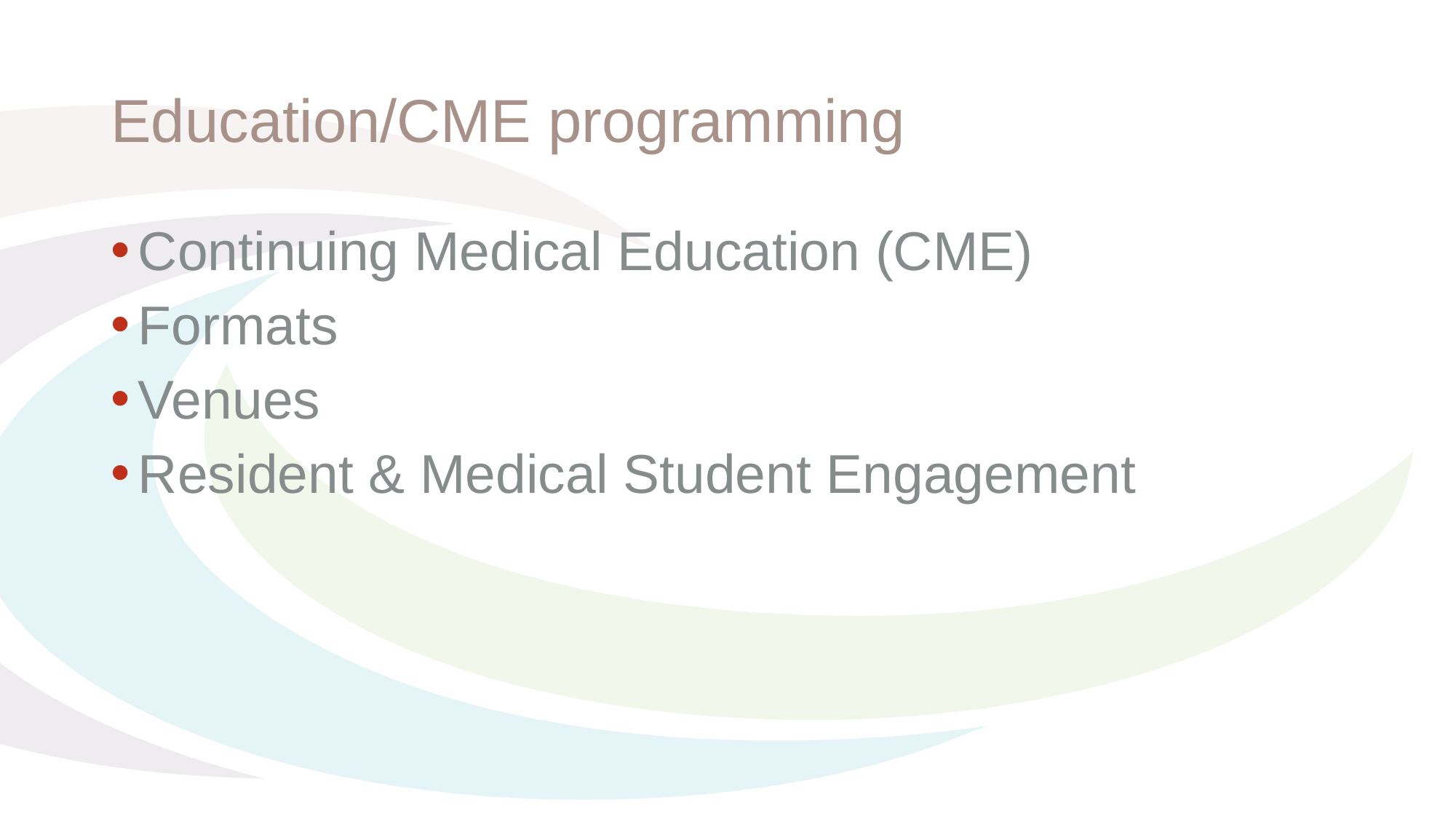

# Education/CME programming
Continuing Medical Education (CME)
Formats
Venues
Resident & Medical Student Engagement